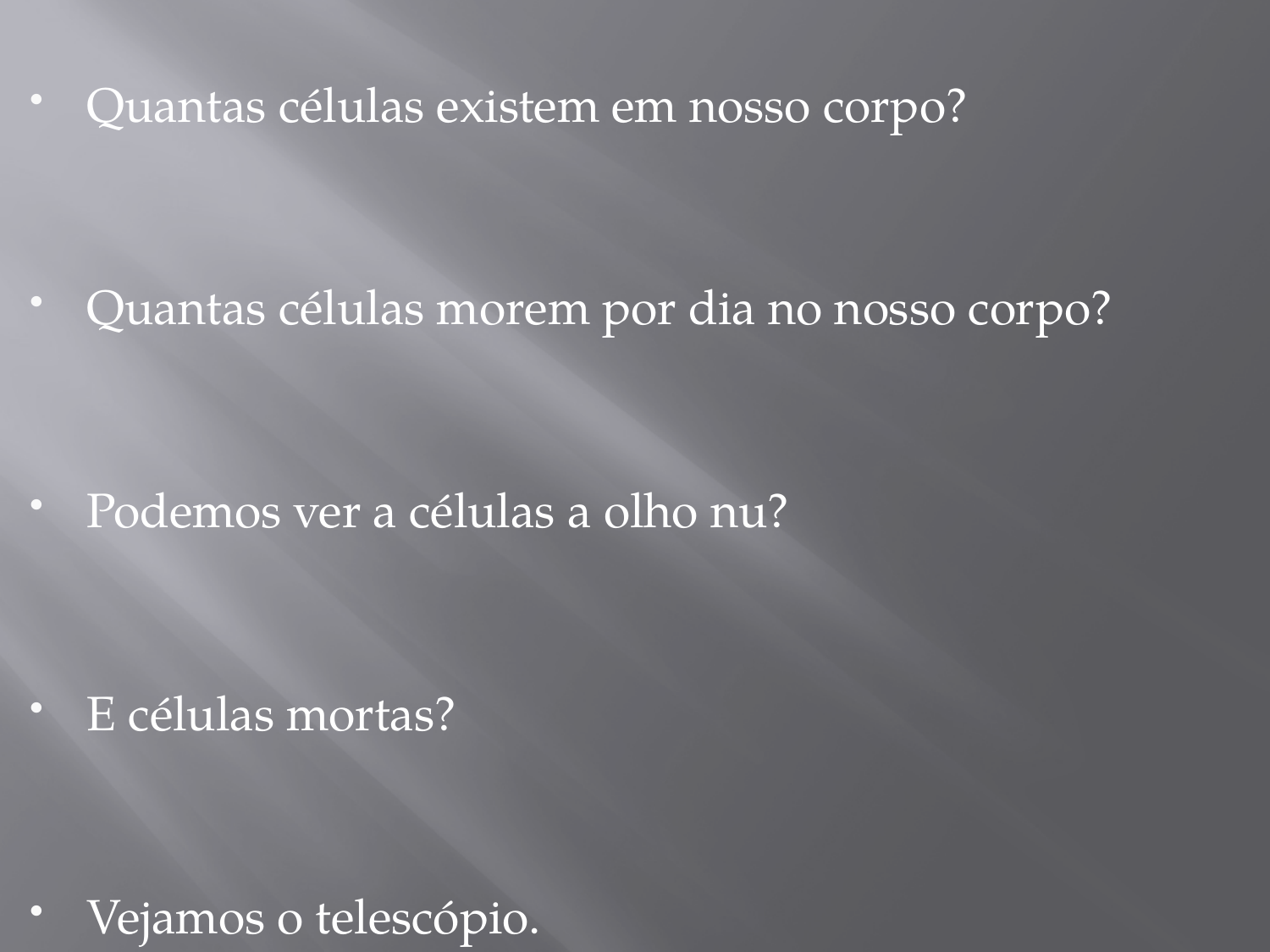

Quantas células existem em nosso corpo?

Quantas células morem por dia no nosso corpo?

Podemos ver a células a olho nu?

E células mortas?

Vejamos o telescópio.
#